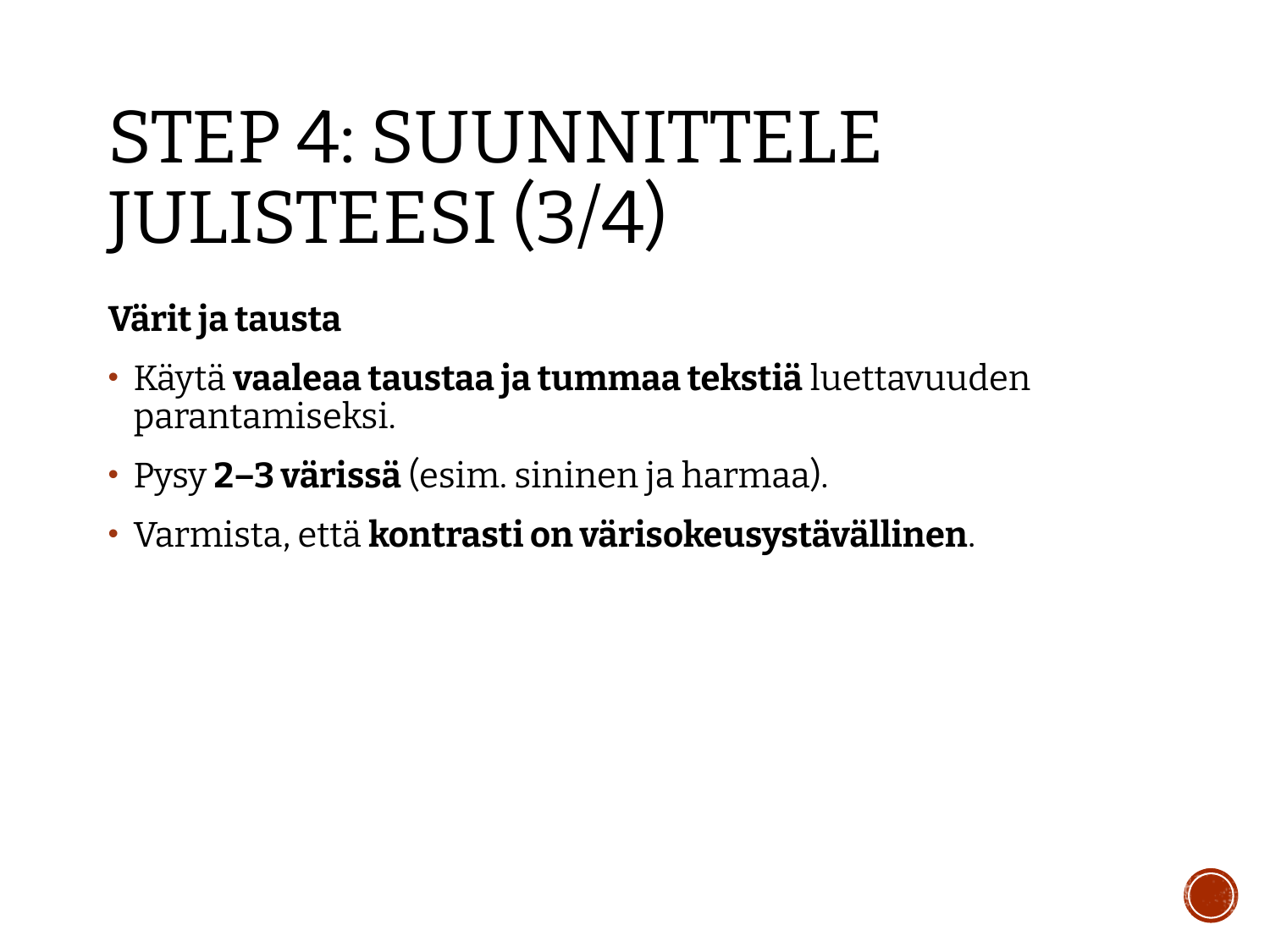

# Step 4: Suunnittele Julisteesi (3/4)
Värit ja tausta
Käytä vaaleaa taustaa ja tummaa tekstiä luettavuuden parantamiseksi.
Pysy 2–3 värissä (esim. sininen ja harmaa).
Varmista, että kontrasti on värisokeusystävällinen.